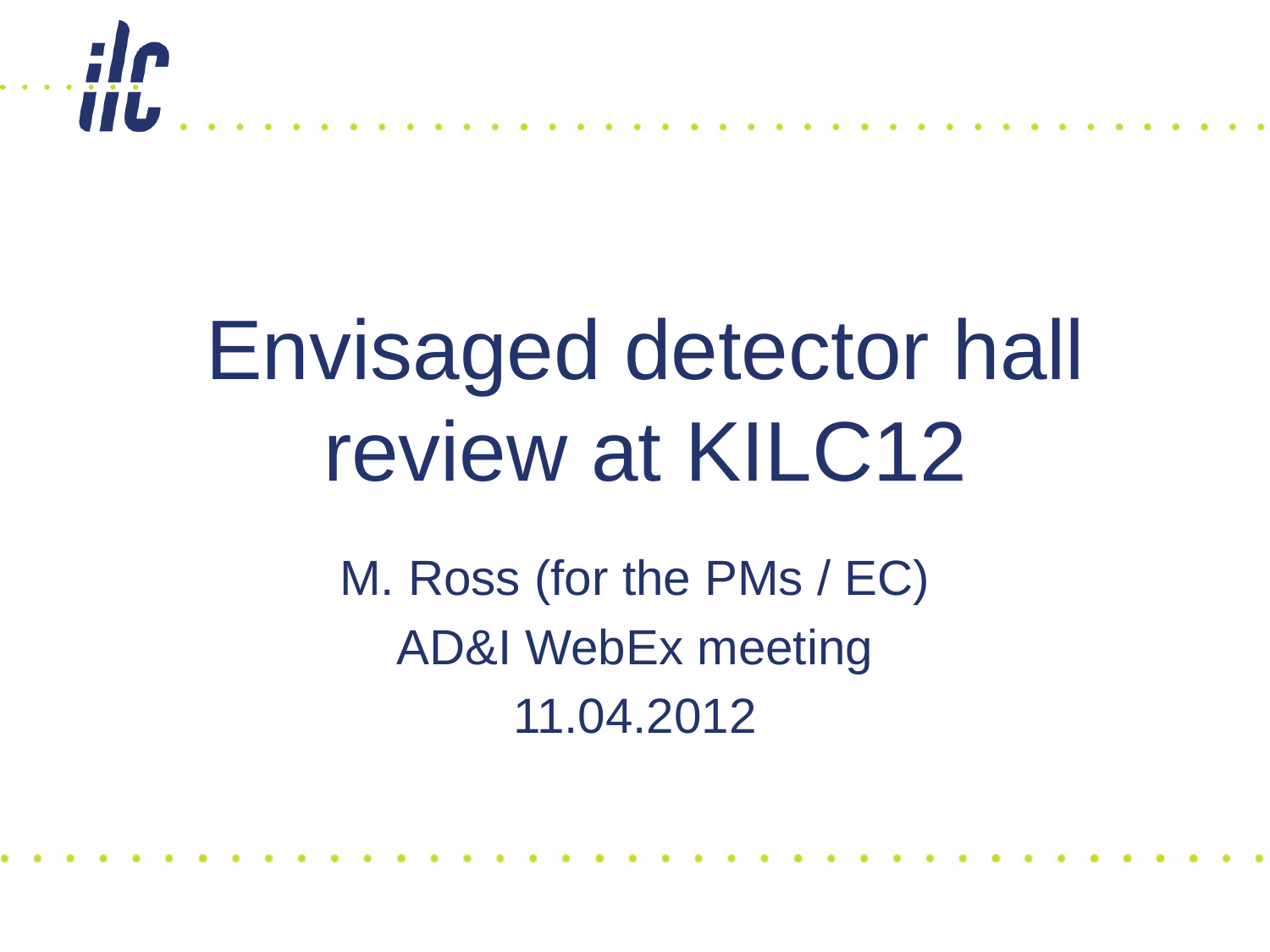

# Envisaged detector hall review at KILC12
M. Ross (for the PMs / EC)
AD&I WebEx meeting
11.04.2012